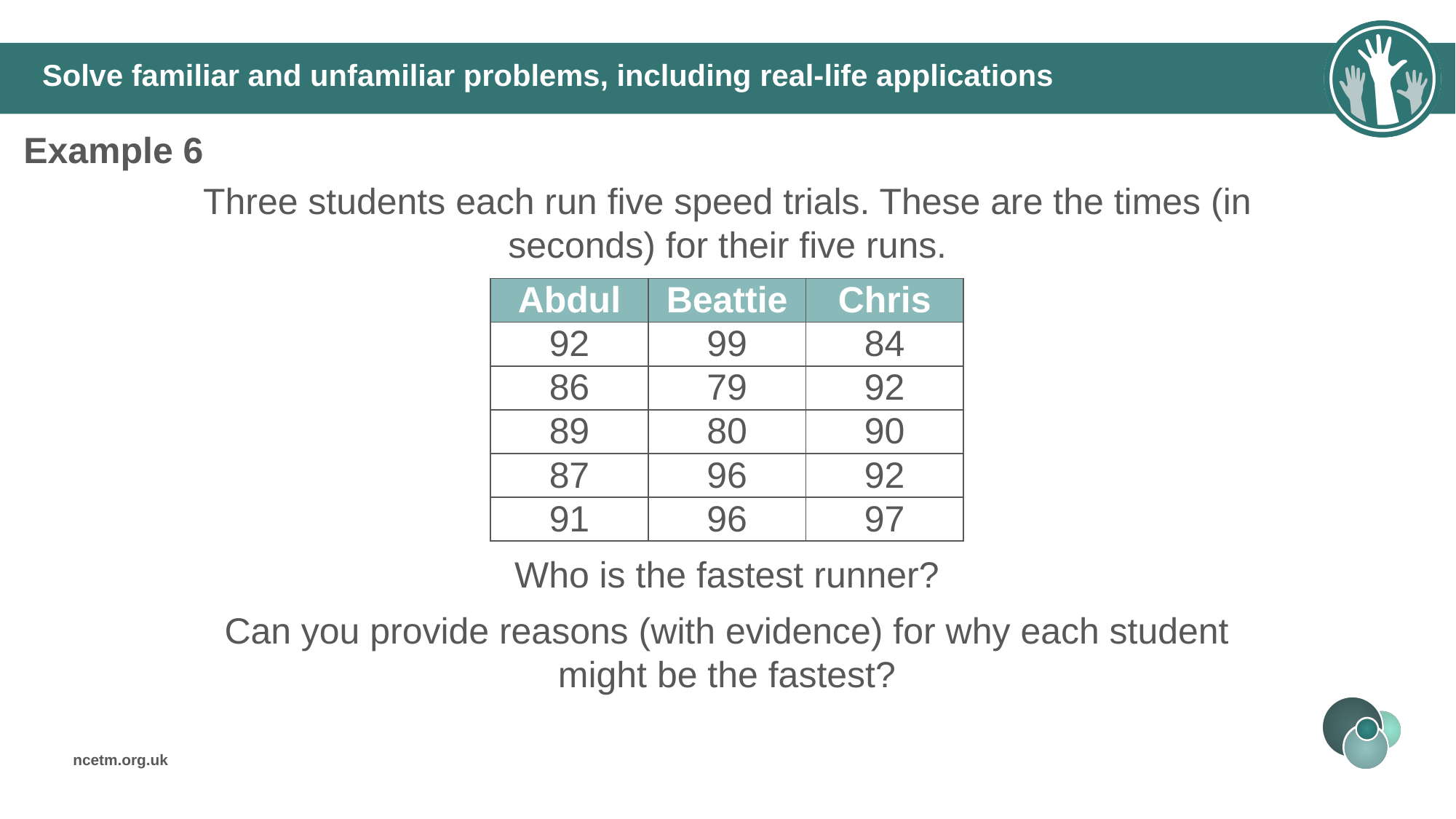

# Solve familiar and unfamiliar problems, including real-life applications
Example 6
Three students each run five speed trials. These are the times (in seconds) for their five runs.
| Abdul | Beattie | Chris |
| --- | --- | --- |
| 92 | 99 | 84 |
| 86 | 79 | 92 |
| 89 | 80 | 90 |
| 87 | 96 | 92 |
| 91 | 96 | 97 |
Who is the fastest runner?
Can you provide reasons (with evidence) for why each student might be the fastest?